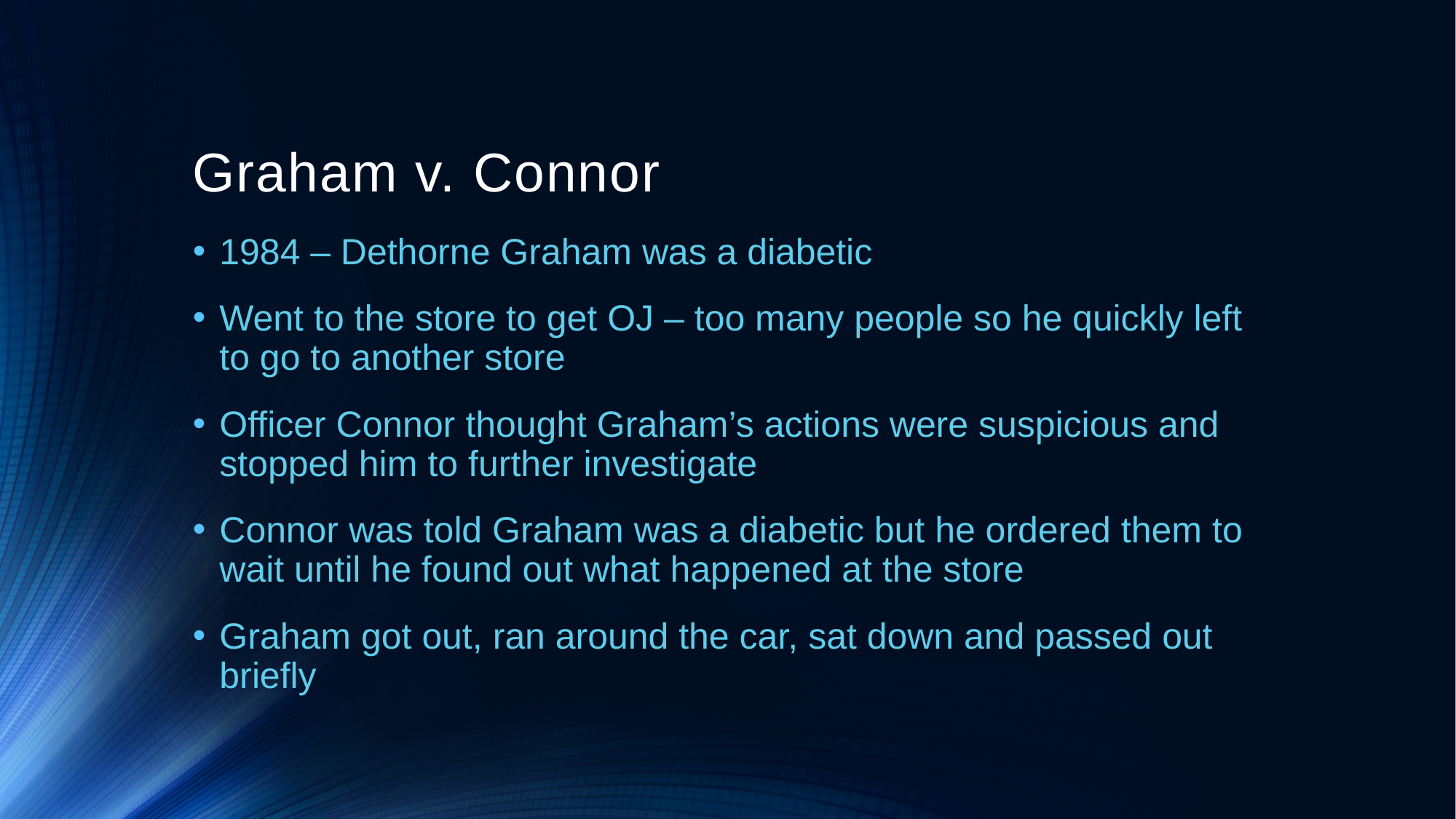

# Graham v. Connor
1984 – Dethorne Graham was a diabetic
Went to the store to get OJ – too many people so he quickly left to go to another store
Officer Connor thought Graham’s actions were suspicious and stopped him to further investigate
Connor was told Graham was a diabetic but he ordered them to wait until he found out what happened at the store
Graham got out, ran around the car, sat down and passed out briefly